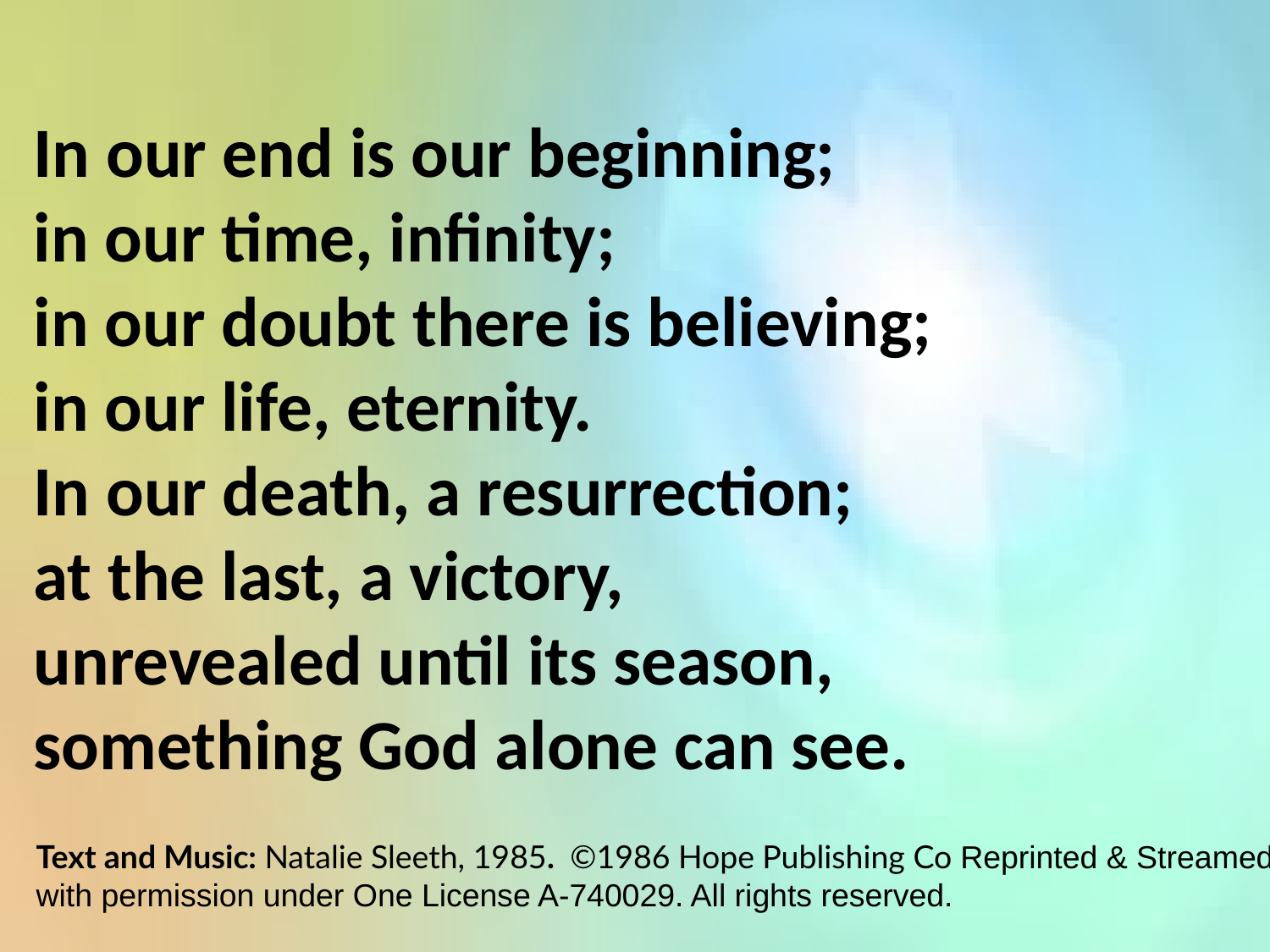

In our end is our beginning;
in our time, infinity;
in our doubt there is believing;
in our life, eternity.
In our death, a resurrection;
at the last, a victory,
unrevealed until its season,
something God alone can see.

Text and Music: Natalie Sleeth, 1985.  ©1986 Hope Publishing Co Reprinted & Streamed with permission under One License A-740029. All rights reserved.